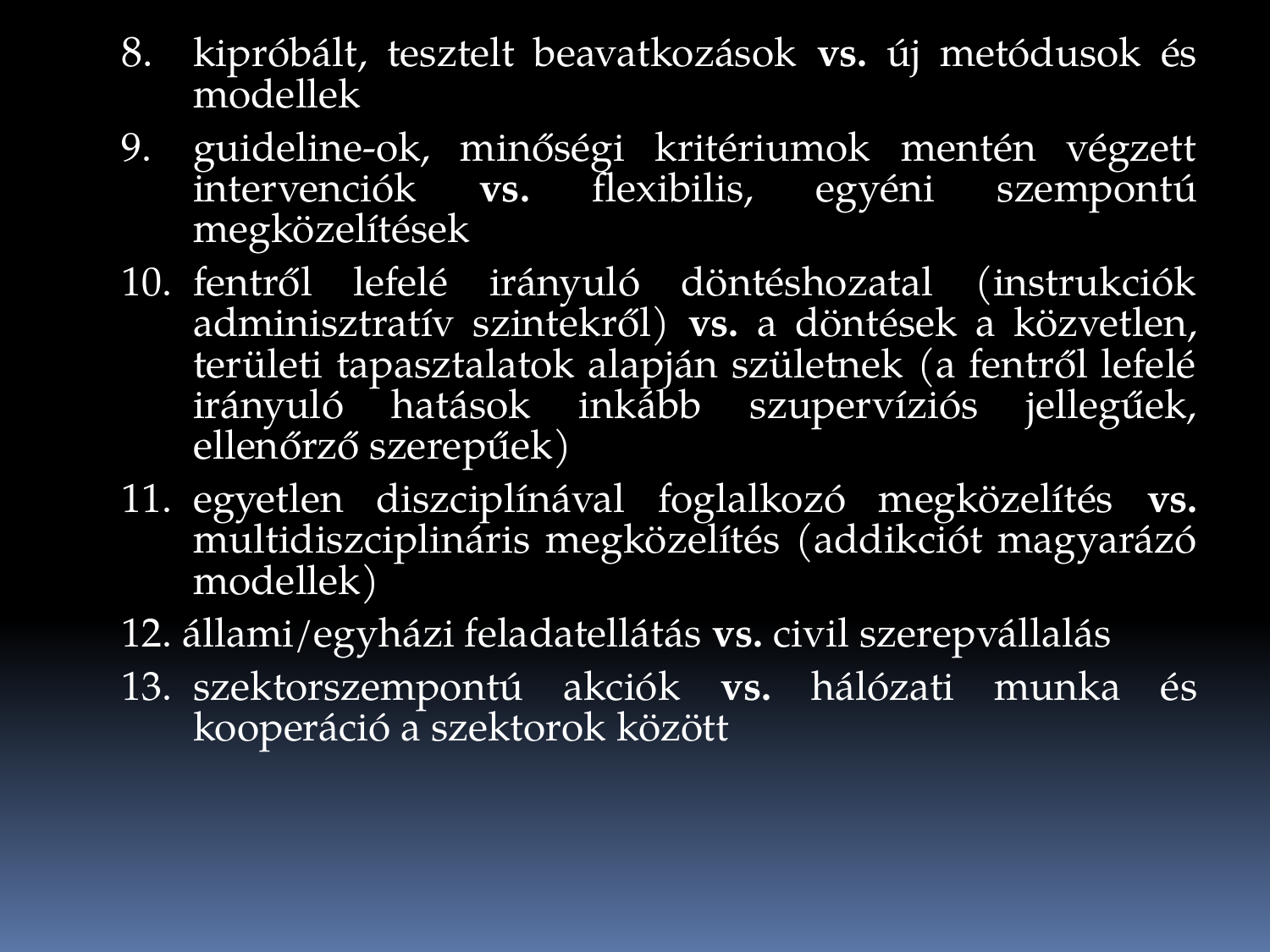

8.	kipróbált, tesztelt beavatkozások vs. új metódusok és modellek
9.	guideline-ok, minőségi kritériumok mentén végzett intervenciók vs. flexibilis, egyéni szempontú megközelítések
10.	fentről lefelé irányuló döntéshozatal (instrukciók adminisztratív szintekről) vs. a döntések a közvetlen, területi tapasztalatok alapján születnek (a fentről lefelé irányuló hatások inkább szupervíziós jellegűek, ellenőrző szerepűek)
11.	egyetlen diszciplínával foglalkozó megközelítés vs. multidiszciplináris megközelítés (addikciót magyarázó modellek)
12. állami/egyházi feladatellátás vs. civil szerepvállalás
13.	szektorszempontú akciók vs. hálózati munka és kooperáció a szektorok között